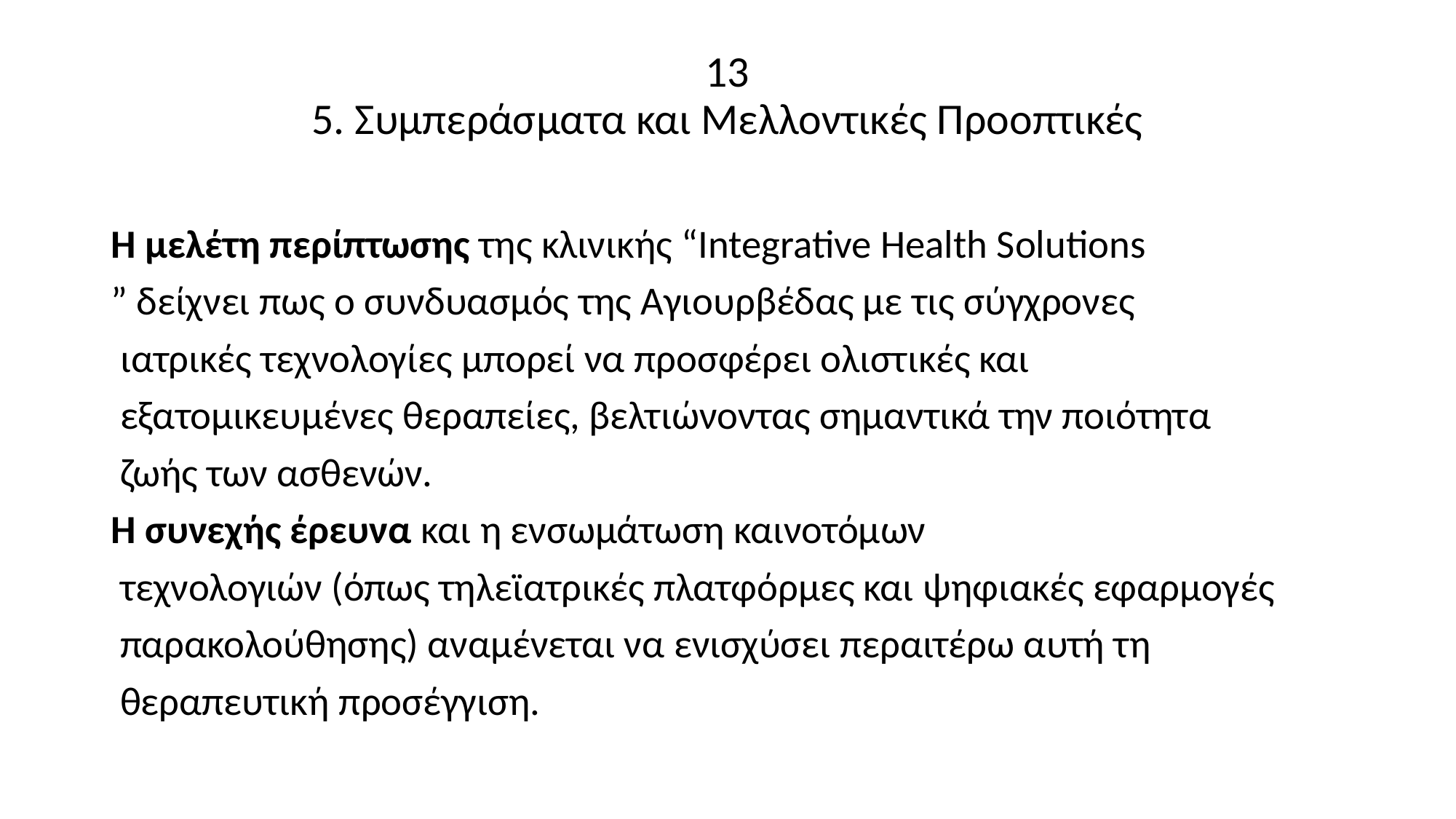

# 13 5. Συμπεράσματα και Μελλοντικές Προοπτικές
Η μελέτη περίπτωσης της κλινικής “Integrative Health Solutions
” δείχνει πως ο συνδυασμός της Αγιουρβέδας με τις σύγχρονες
 ιατρικές τεχνολογίες μπορεί να προσφέρει ολιστικές και
 εξατομικευμένες θεραπείες, βελτιώνοντας σημαντικά την ποιότητα
 ζωής των ασθενών.
Η συνεχής έρευνα και η ενσωμάτωση καινοτόμων
 τεχνολογιών (όπως τηλεϊατρικές πλατφόρμες και ψηφιακές εφαρμογές
 παρακολούθησης) αναμένεται να ενισχύσει περαιτέρω αυτή τη
 θεραπευτική προσέγγιση.